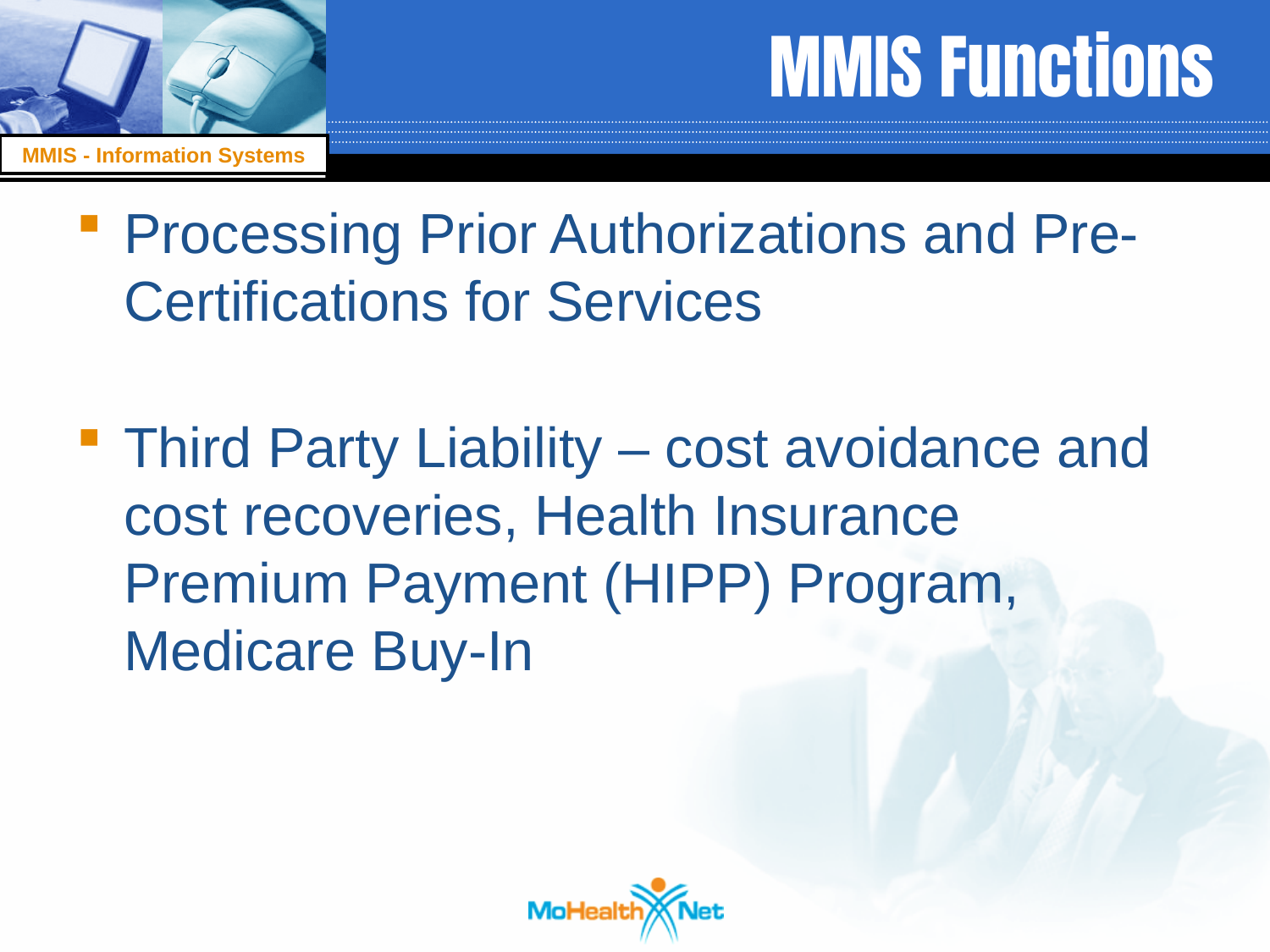

# MMIS Functions
Processing Prior Authorizations and Pre-Certifications for Services
Third Party Liability – cost avoidance and cost recoveries, Health Insurance Premium Payment (HIPP) Program, Medicare Buy-In